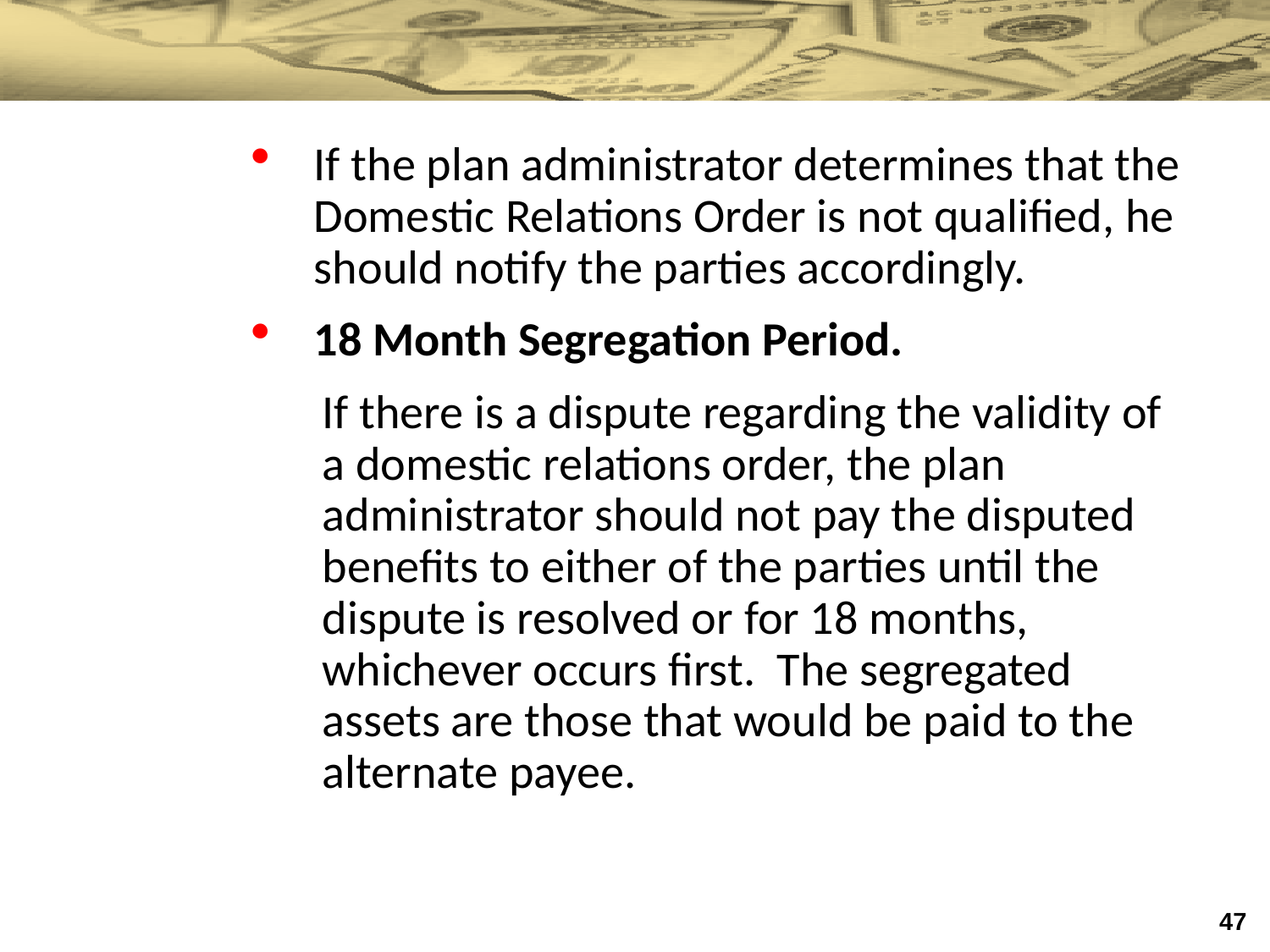

If the plan administrator determines that the Domestic Relations Order is not qualified, he should notify the parties accordingly.
18 Month Segregation Period.
If there is a dispute regarding the validity of a domestic relations order, the plan administrator should not pay the disputed benefits to either of the parties until the dispute is resolved or for 18 months, whichever occurs first.  The segregated assets are those that would be paid to the alternate payee.